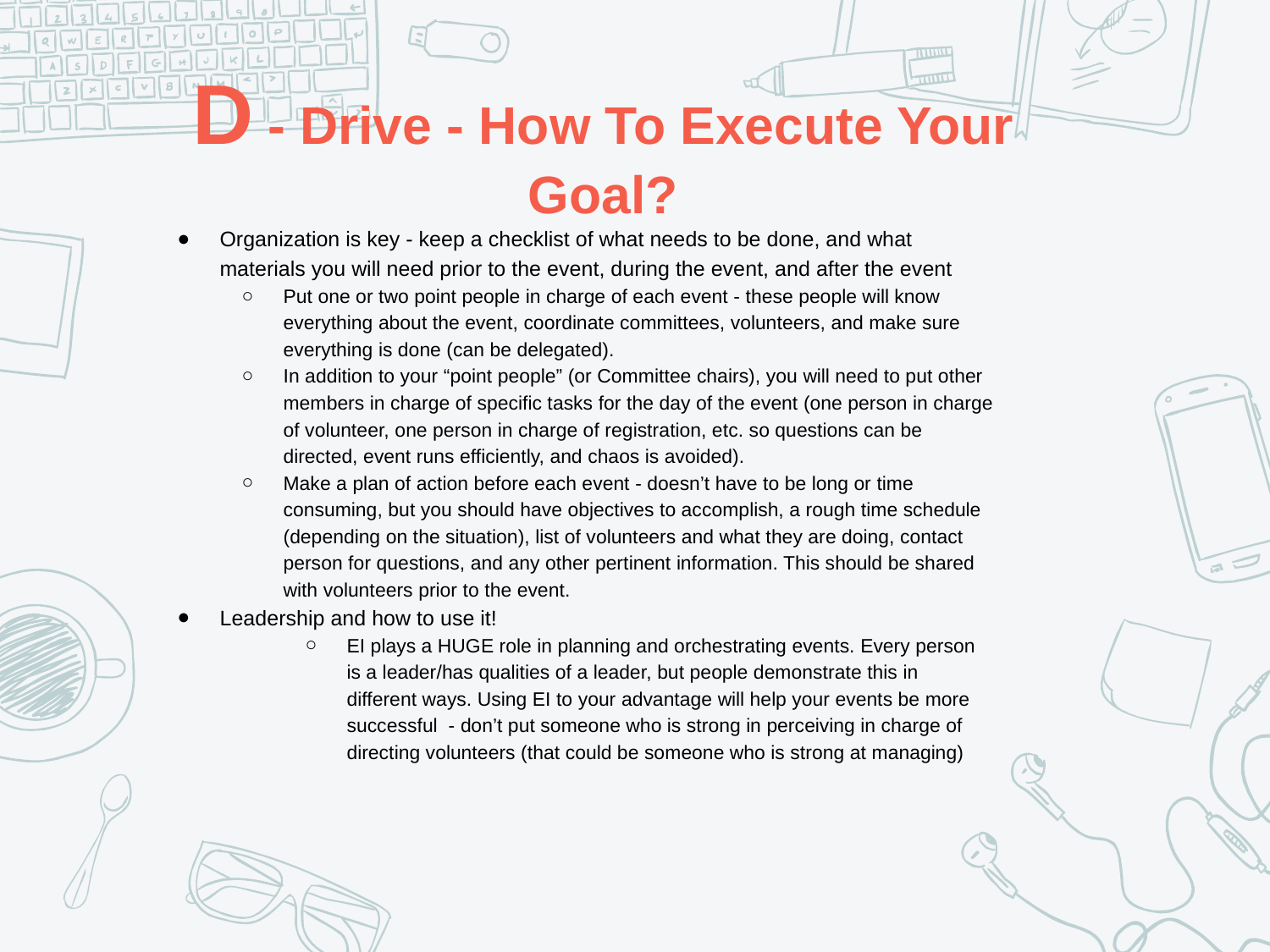

# D - Drive - How To Execute Your Goal?
Organization is key - keep a checklist of what needs to be done, and what materials you will need prior to the event, during the event, and after the event
Put one or two point people in charge of each event - these people will know everything about the event, coordinate committees, volunteers, and make sure everything is done (can be delegated).
In addition to your “point people” (or Committee chairs), you will need to put other members in charge of specific tasks for the day of the event (one person in charge of volunteer, one person in charge of registration, etc. so questions can be directed, event runs efficiently, and chaos is avoided).
Make a plan of action before each event - doesn’t have to be long or time consuming, but you should have objectives to accomplish, a rough time schedule (depending on the situation), list of volunteers and what they are doing, contact person for questions, and any other pertinent information. This should be shared with volunteers prior to the event.
Leadership and how to use it!
EI plays a HUGE role in planning and orchestrating events. Every person is a leader/has qualities of a leader, but people demonstrate this in different ways. Using EI to your advantage will help your events be more successful  - don’t put someone who is strong in perceiving in charge of directing volunteers (that could be someone who is strong at managing)